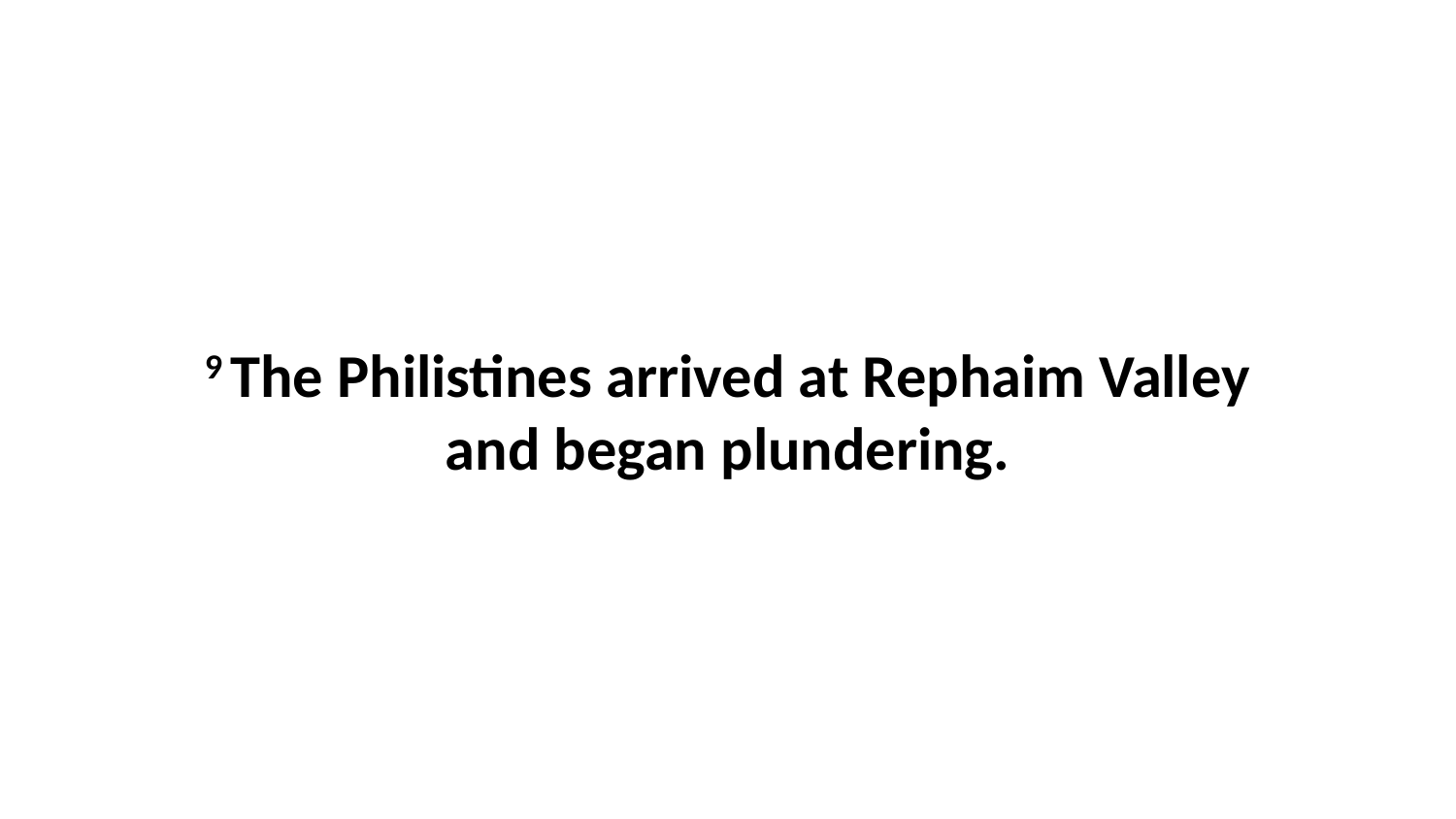

9 The Philistines arrived at Rephaim Valley and began plundering.